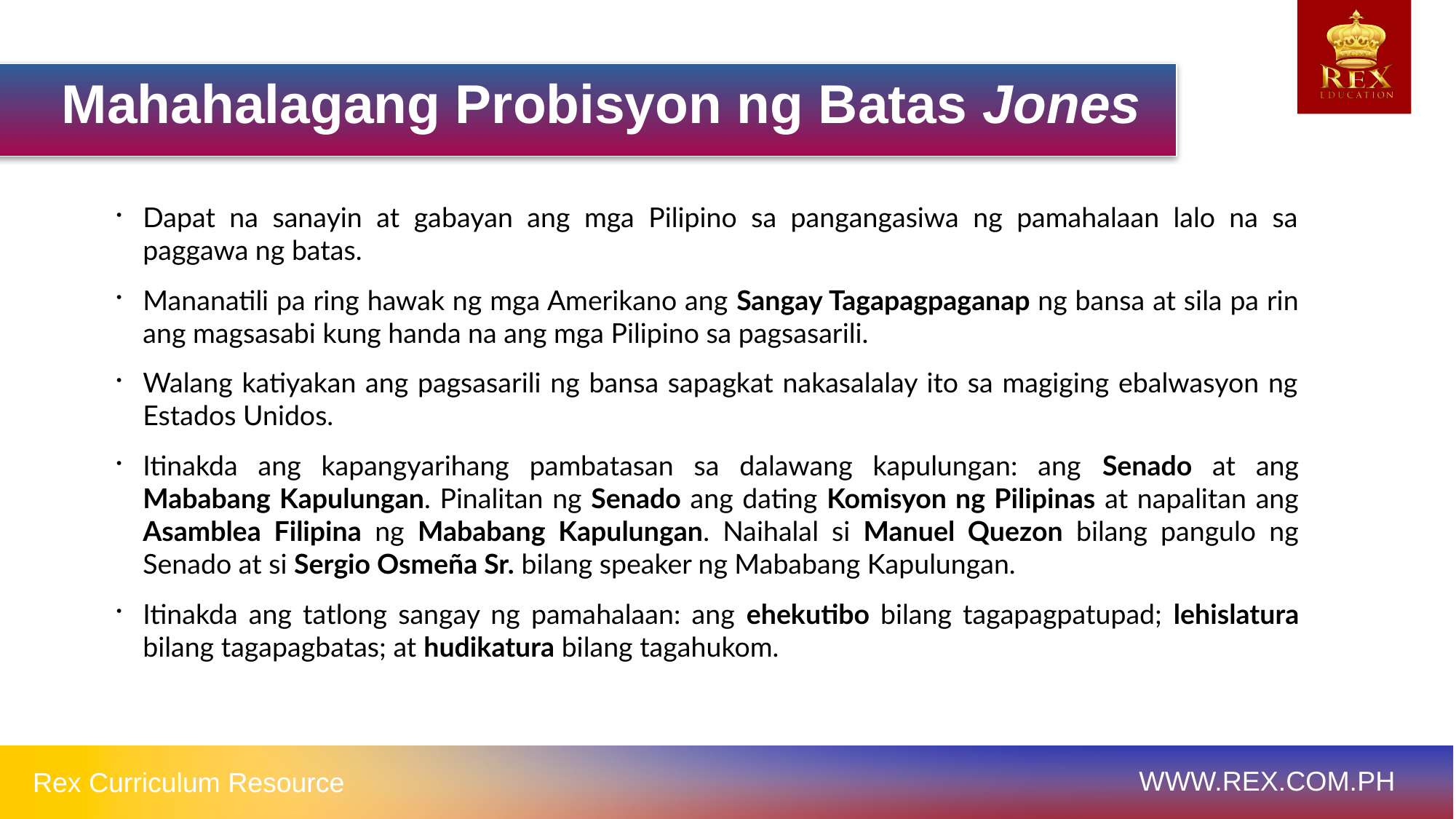

Mahahalagang Probisyon ng Batas Jones

Dapat na sanayin at gabayan ang mga Pilipino sa pangangasiwa ng pamahalaan lalo na sa paggawa ng batas.
Mananatili pa ring hawak ng mga Amerikano ang Sangay Tagapagpaganap ng bansa at sila pa rin ang magsasabi kung handa na ang mga Pilipino sa pagsasarili.
Walang katiyakan ang pagsasarili ng bansa sapagkat nakasalalay ito sa magiging ebalwasyon ng Estados Unidos.
Itinakda ang kapangyarihang pambatasan sa dalawang kapulungan: ang Senado at ang Mababang Kapulungan. Pinalitan ng Senado ang dating Komisyon ng Pilipinas at napalitan ang Asamblea Filipina ng Mababang Kapulungan. Naihalal si Manuel Quezon bilang pangulo ng Senado at si Sergio Osmeña Sr. bilang speaker ng Mababang Kapulungan.
Itinakda ang tatlong sangay ng pamahalaan: ang ehekutibo bilang tagapagpatupad; lehislatura bilang tagapagbatas; at hudikatura bilang tagahukom.